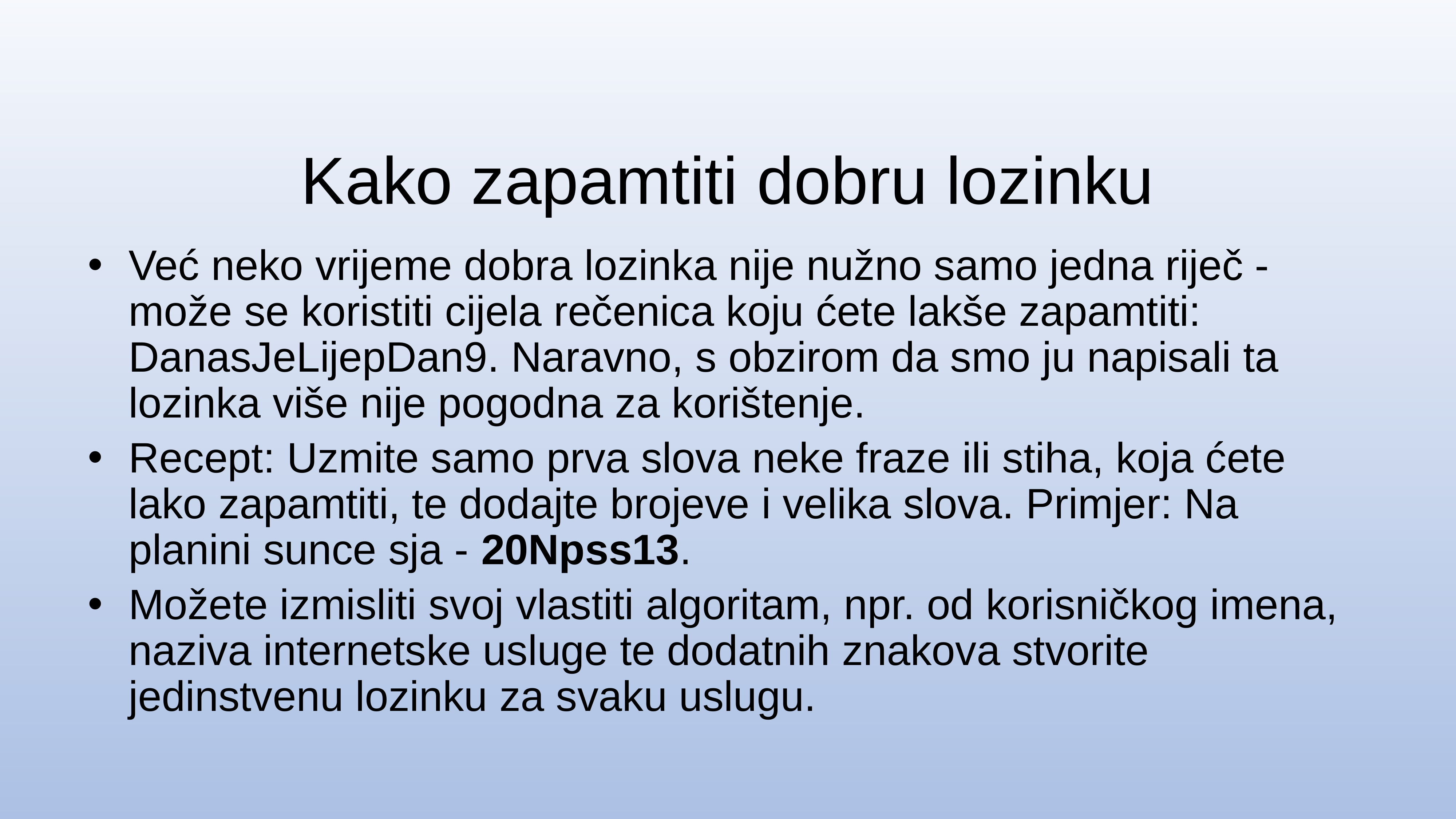

Kako zapamtiti dobru lozinku
Već neko vrijeme dobra lozinka nije nužno samo jedna riječ - može se koristiti cijela rečenica koju ćete lakše zapamtiti: DanasJeLijepDan9. Naravno, s obzirom da smo ju napisali ta lozinka više nije pogodna za korištenje.
Recept: Uzmite samo prva slova neke fraze ili stiha, koja ćete lako zapamtiti, te dodajte brojeve i velika slova. Primjer: Na planini sunce sja - 20Npss13.
Možete izmisliti svoj vlastiti algoritam, npr. od korisničkog imena, naziva internetske usluge te dodatnih znakova stvorite jedinstvenu lozinku za svaku uslugu.